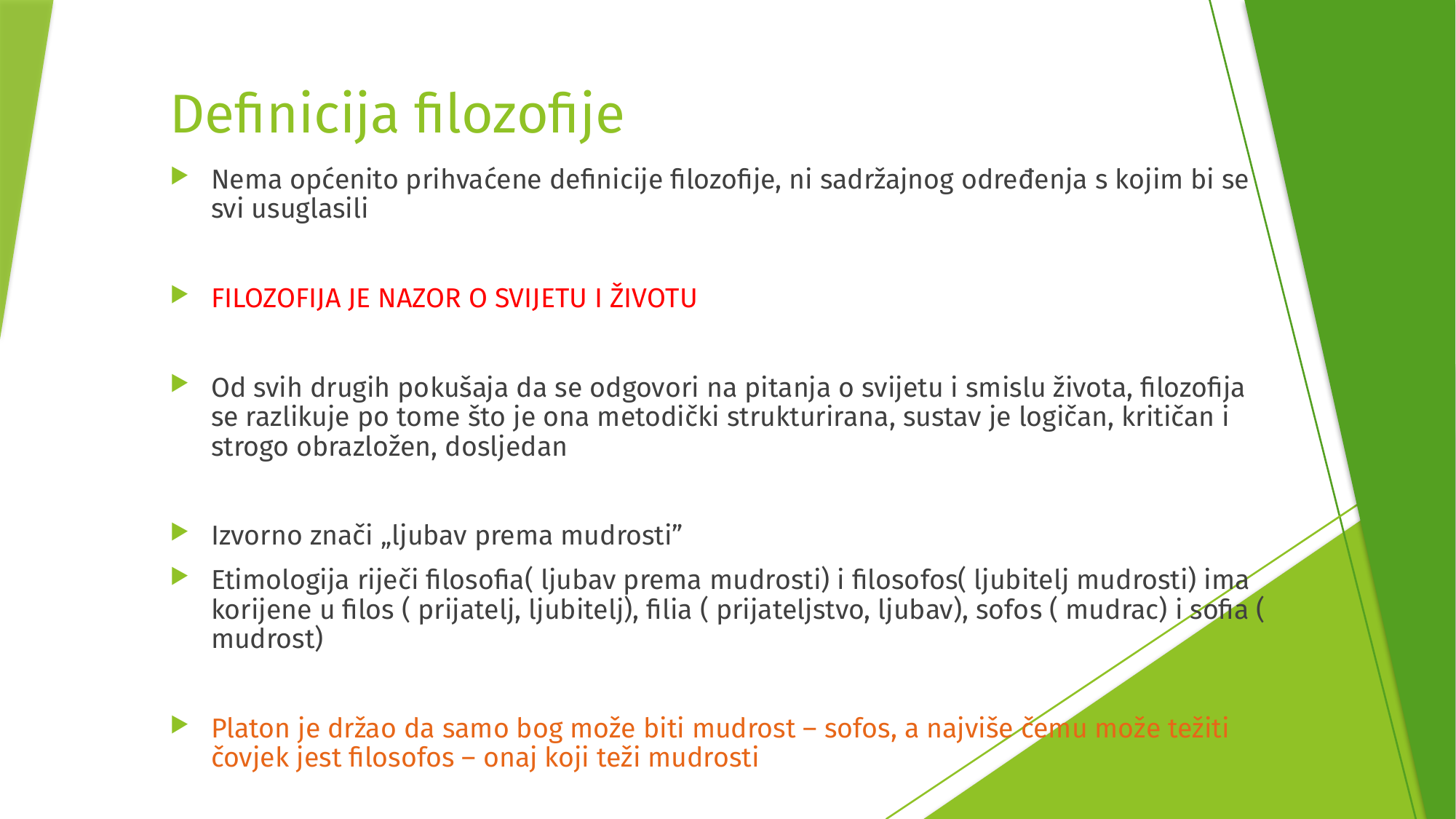

# Definicija filozofije
Nema općenito prihvaćene definicije filozofije, ni sadržajnog određenja s kojim bi se svi usuglasili

FILOZOFIJA JE NAZOR O SVIJETU I ŽIVOTU

Od svih drugih pokušaja da se odgovori na pitanja o svijetu i smislu života, filozofija se razlikuje po tome što je ona metodički strukturirana, sustav je logičan, kritičan i strogo obrazložen, dosljedan

Izvorno znači „ljubav prema mudrosti”
Etimologija riječi filosofia( ljubav prema mudrosti) i filosofos( ljubitelj mudrosti) ima korijene u filos ( prijatelj, ljubitelj), filia ( prijateljstvo, ljubav), sofos ( mudrac) i sofia ( mudrost)

Platon je držao da samo bog može biti mudrost – sofos, a najviše čemu može težiti čovjek jest filosofos – onaj koji teži mudrosti